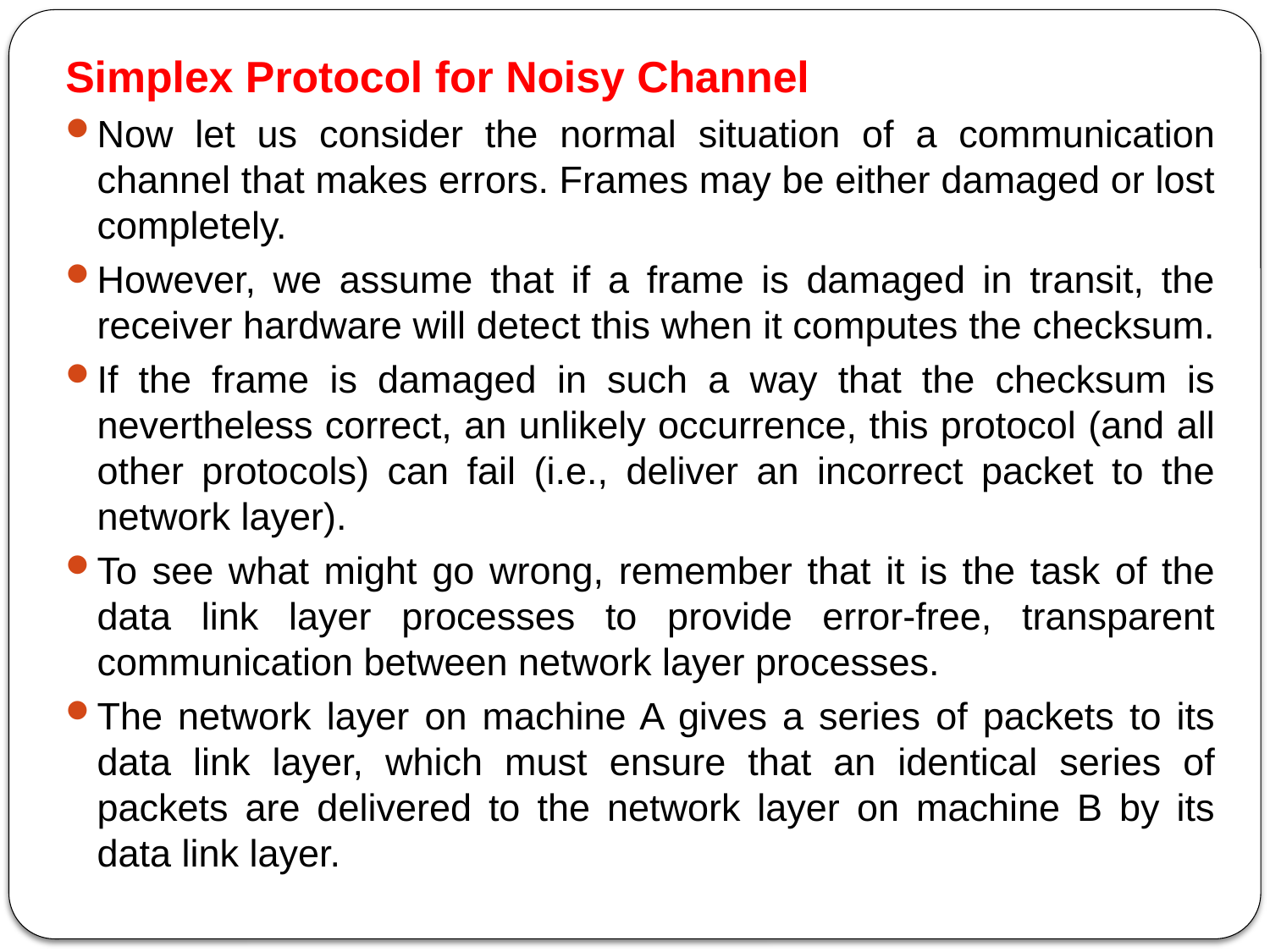

Simplex Protocol for Noisy Channel
Now let us consider the normal situation of a communication channel that makes errors. Frames may be either damaged or lost completely.
However, we assume that if a frame is damaged in transit, the receiver hardware will detect this when it computes the checksum.
If the frame is damaged in such a way that the checksum is nevertheless correct, an unlikely occurrence, this protocol (and all other protocols) can fail (i.e., deliver an incorrect packet to the network layer).
To see what might go wrong, remember that it is the task of the data link layer processes to provide error-free, transparent communication between network layer processes.
The network layer on machine A gives a series of packets to its data link layer, which must ensure that an identical series of packets are delivered to the network layer on machine B by its data link layer.